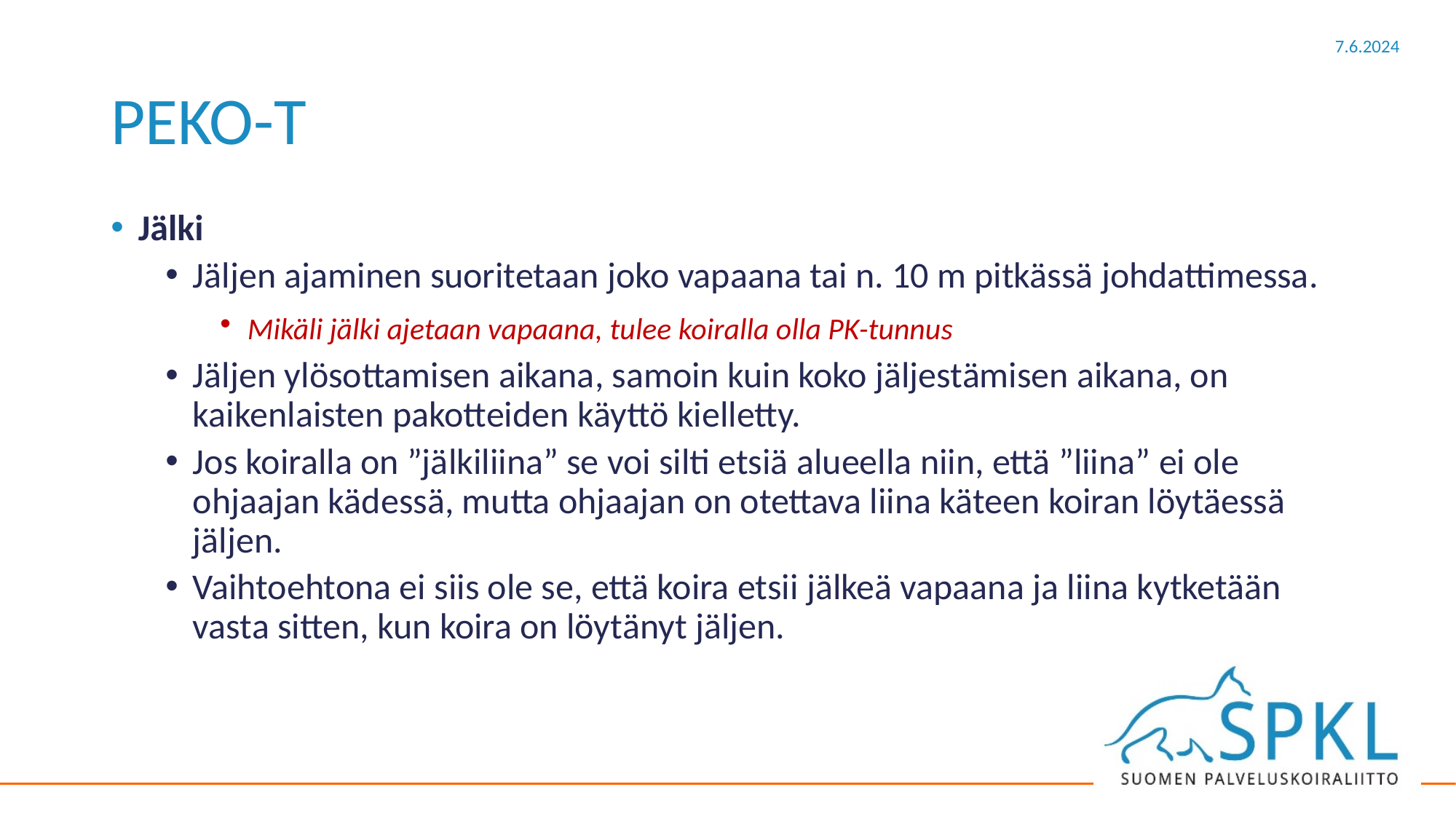

# PEKO-T
Jälki
Jäljen ajaminen suoritetaan joko vapaana tai n. 10 m pitkässä johdattimessa.
Mikäli jälki ajetaan vapaana, tulee koiralla olla PK-tunnus
Jäljen ylösottamisen aikana, samoin kuin koko jäljestämisen aikana, on kaikenlaisten pakotteiden käyttö kielletty.
Jos koiralla on ”jälkiliina” se voi silti etsiä alueella niin, että ”liina” ei ole ohjaajan kädessä, mutta ohjaajan on otettava liina käteen koiran löytäessä jäljen.
Vaihtoehtona ei siis ole se, että koira etsii jälkeä vapaana ja liina kytketään vasta sitten, kun koira on löytänyt jäljen.